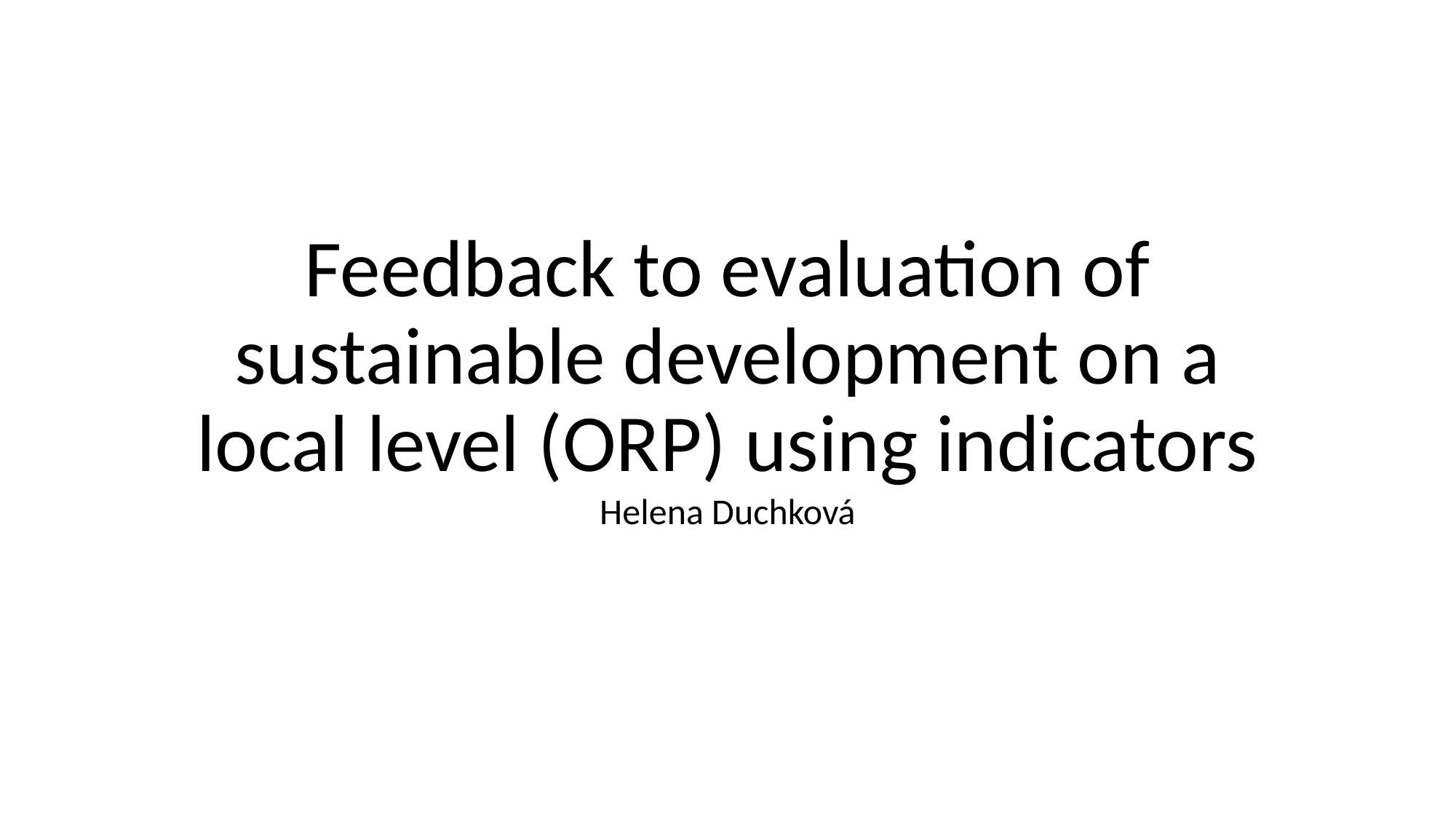

# Feedback to evaluation of sustainable development on a local level (ORP) using indicators
Helena Duchková